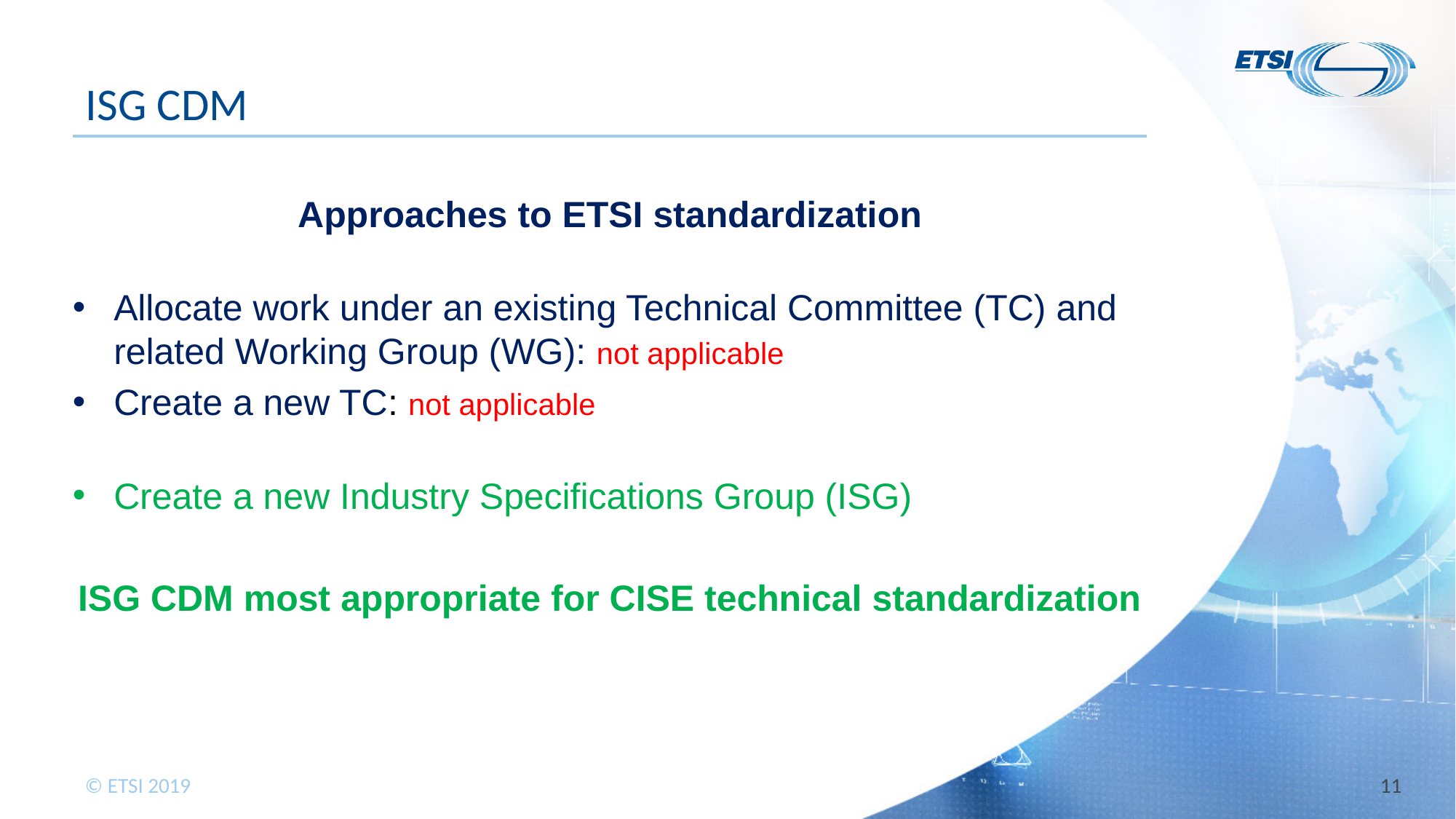

# ISG CDM
Approaches to ETSI standardization

Allocate work under an existing Technical Committee (TC) and related Working Group (WG): not applicable
Create a new TC: not applicable

Create a new Industry Specifications Group (ISG)

ISG CDM most appropriate for CISE technical standardization